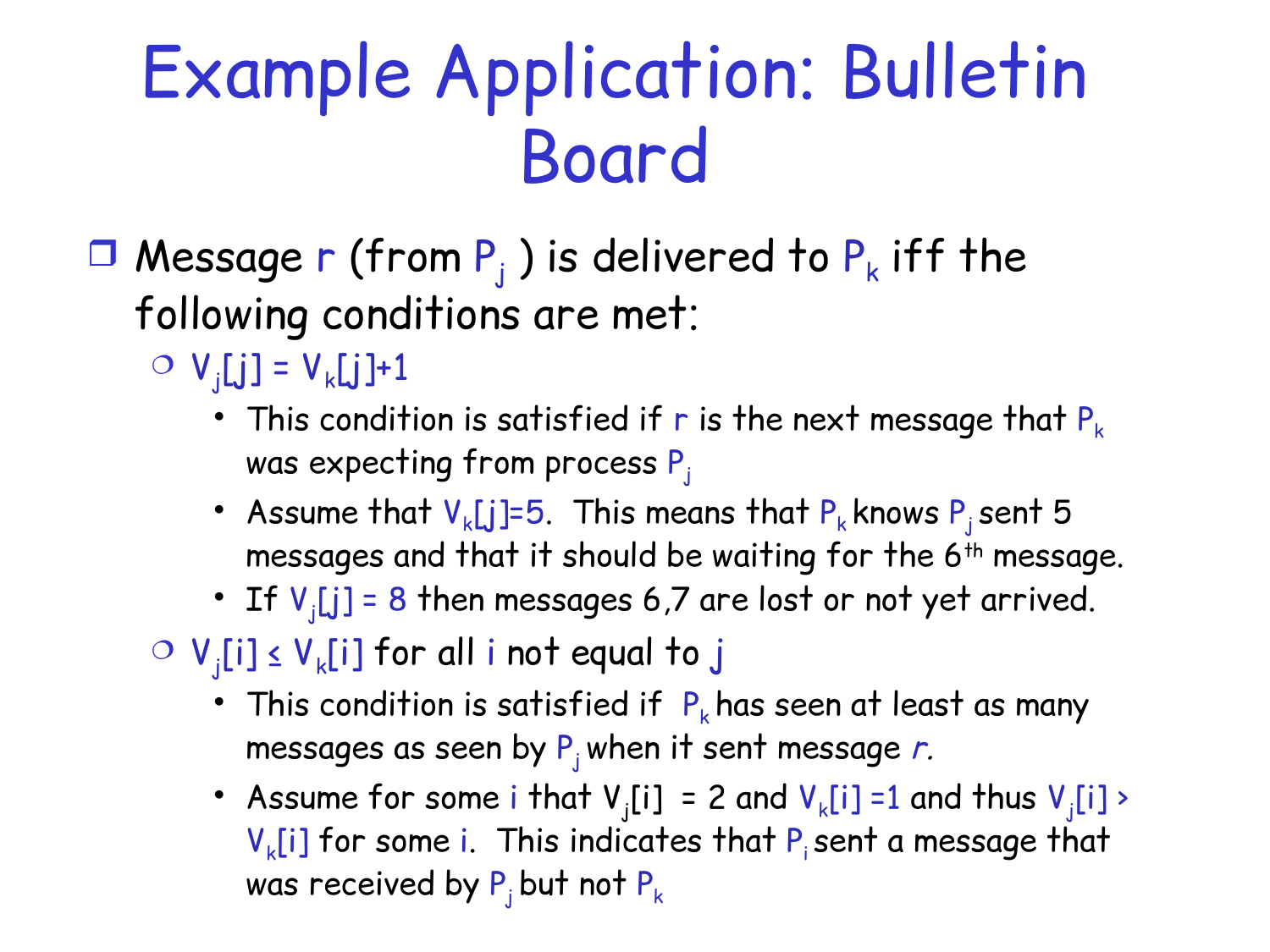

# Example Application: Bulletin Board
Message r (from Pj ) is delivered to Pk iff the following conditions are met:
Vj[j] = Vk[j]+1
This condition is satisfied if r is the next message that Pk was expecting from process Pj
Assume that Vk[j]=5.  This means that Pk knows Pj sent 5 messages and that it should be waiting for the 6th message.
If Vj[j] = 8 then messages 6,7 are lost or not yet arrived.
Vj[i] ≤ Vk[i] for all i not equal to j
This condition is satisfied if  Pk has seen at least as many messages as seen by Pj when it sent message r.
Assume for some i that Vj[i]  = 2 and Vk[i] =1 and thus Vj[i] > Vk[i] for some i.  This indicates that Pi sent a message that was received by Pj but not Pk